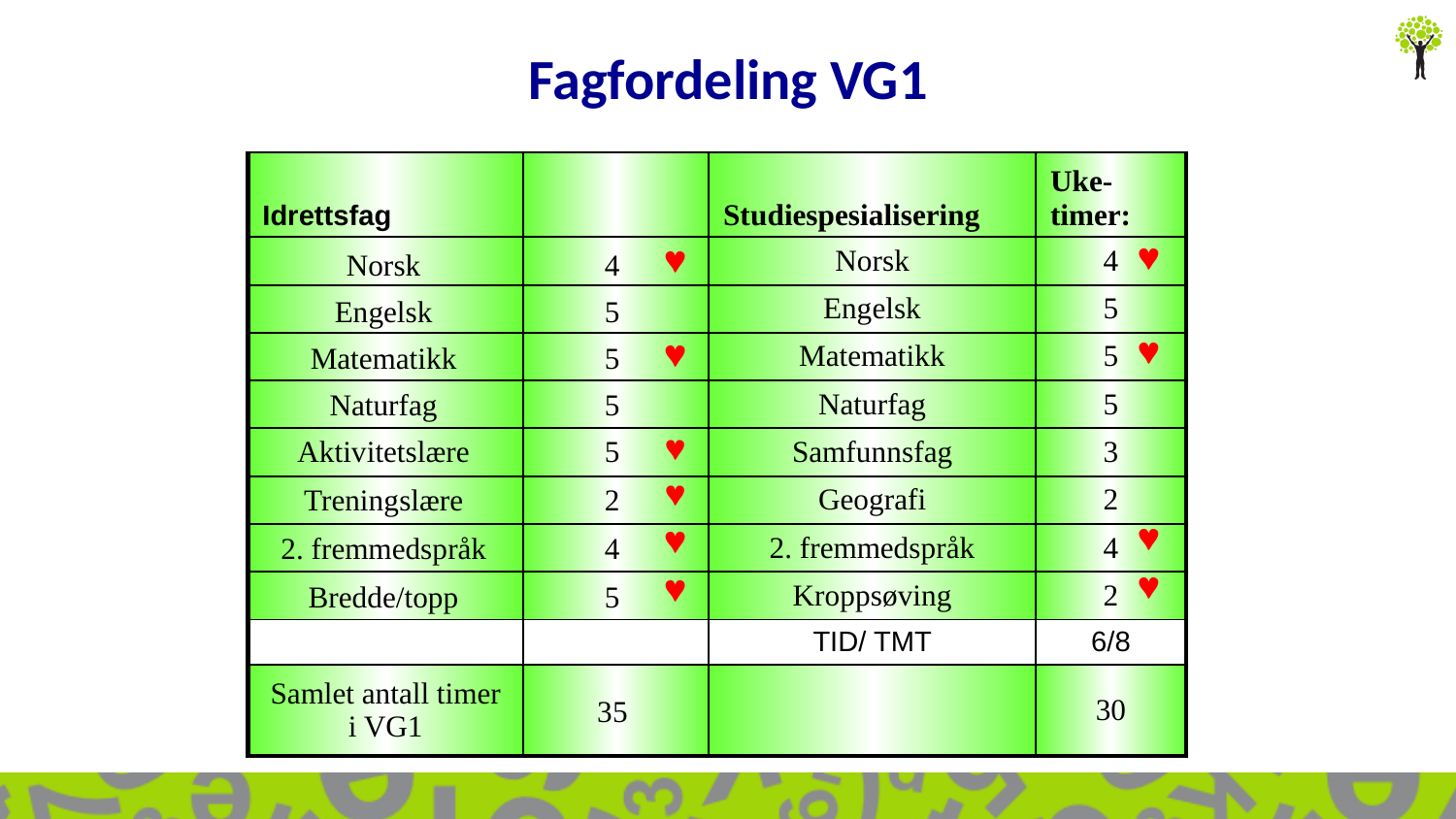

Fagfordeling VG1
| Idrettsfag |  | Studiespesialisering | Uke-timer: |
| --- | --- | --- | --- |
|  |  | Norsk | 4 |
|  |  | Engelsk | 5 |
|  |  | Matematikk | 5 |
|  |  | Naturfag | 5 |
|  |  | Samfunnsfag | 3 |
|  |  | Geografi | 2 |
|  |  | 2. fremmedspråk | 4 |
|  |  | Kroppsøving | 2 |
|  |  | TID/ TMT | 6/8 |
| Samlet antall timer i VG1 |  |  | 30 |
4
5
5
5
5
2
4
5

35
Norsk
Engelsk
Matematikk
Naturfag
Aktivitetslære
Treningslære
2. fremmedspråk
Bredde/topp
| ♥ |
| --- |
|  |
| ♥ |
|  |
|  |
|  |
| ♥ |
| ♥ |
| ♥ |
| --- |
|  |
| ♥ |
|  |
| ♥ |
| ♥ |
| ♥ |
| ♥ |